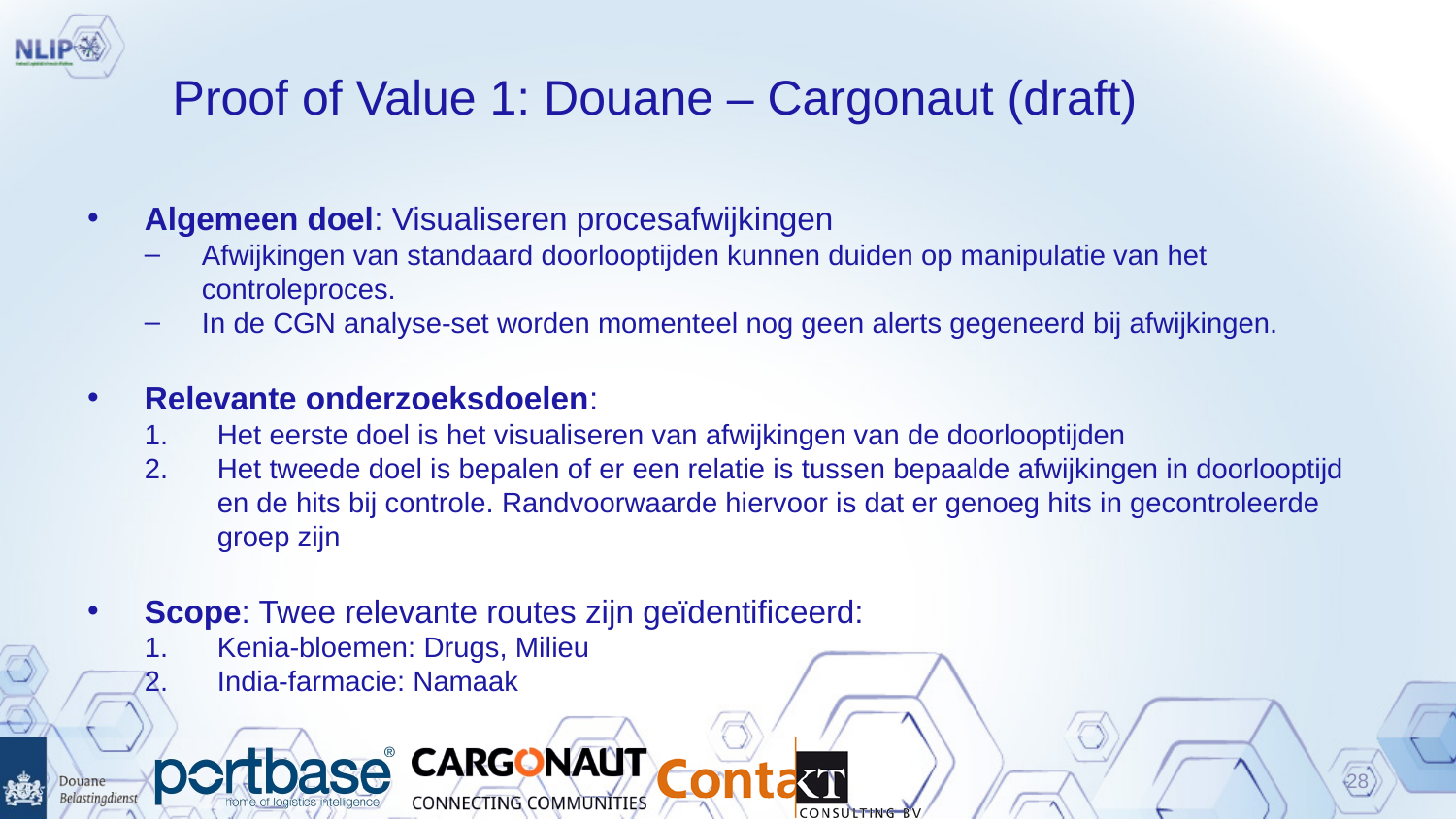

# Proof of Value 1: Douane – Cargonaut (draft)
Algemeen doel: Visualiseren procesafwijkingen
Afwijkingen van standaard doorlooptijden kunnen duiden op manipulatie van het controleproces.
In de CGN analyse-set worden momenteel nog geen alerts gegeneerd bij afwijkingen.

Relevante onderzoeksdoelen:
Het eerste doel is het visualiseren van afwijkingen van de doorlooptijden
Het tweede doel is bepalen of er een relatie is tussen bepaalde afwijkingen in doorlooptijd en de hits bij controle. Randvoorwaarde hiervoor is dat er genoeg hits in gecontroleerde groep zijn

Scope: Twee relevante routes zijn geïdentificeerd:
Kenia-bloemen: Drugs, Milieu
India-farmacie: Namaak

28